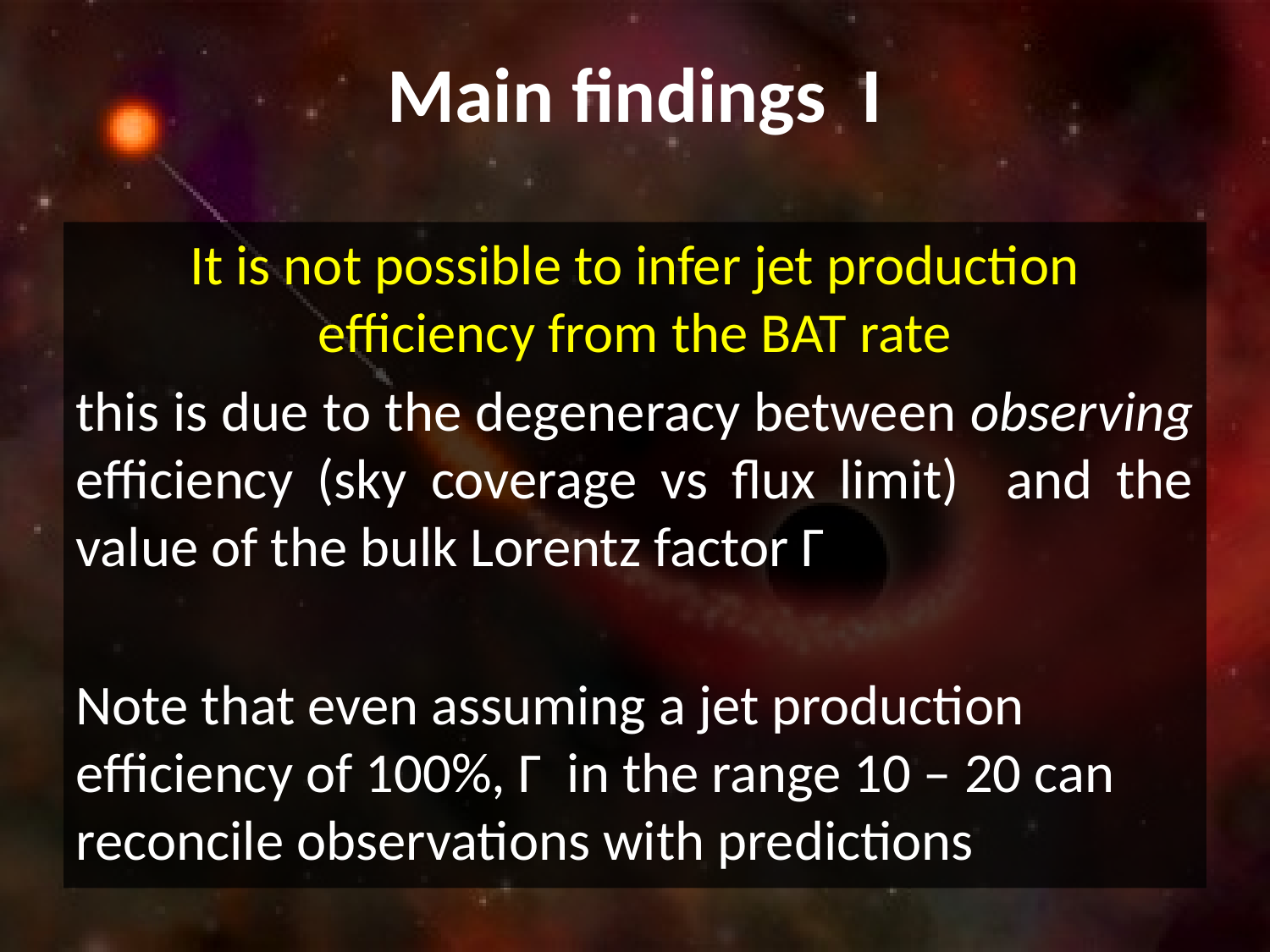

# Main findings  I
It is not possible to infer jet production efficiency from the BAT rate
this is due to the degeneracy between observing efficiency (sky coverage vs flux limit)  and the value of the bulk Lorentz factor Γ

Note that even assuming a jet production efficiency of 100%, Γ  in the range 10 – 20 can reconcile observations with predictions